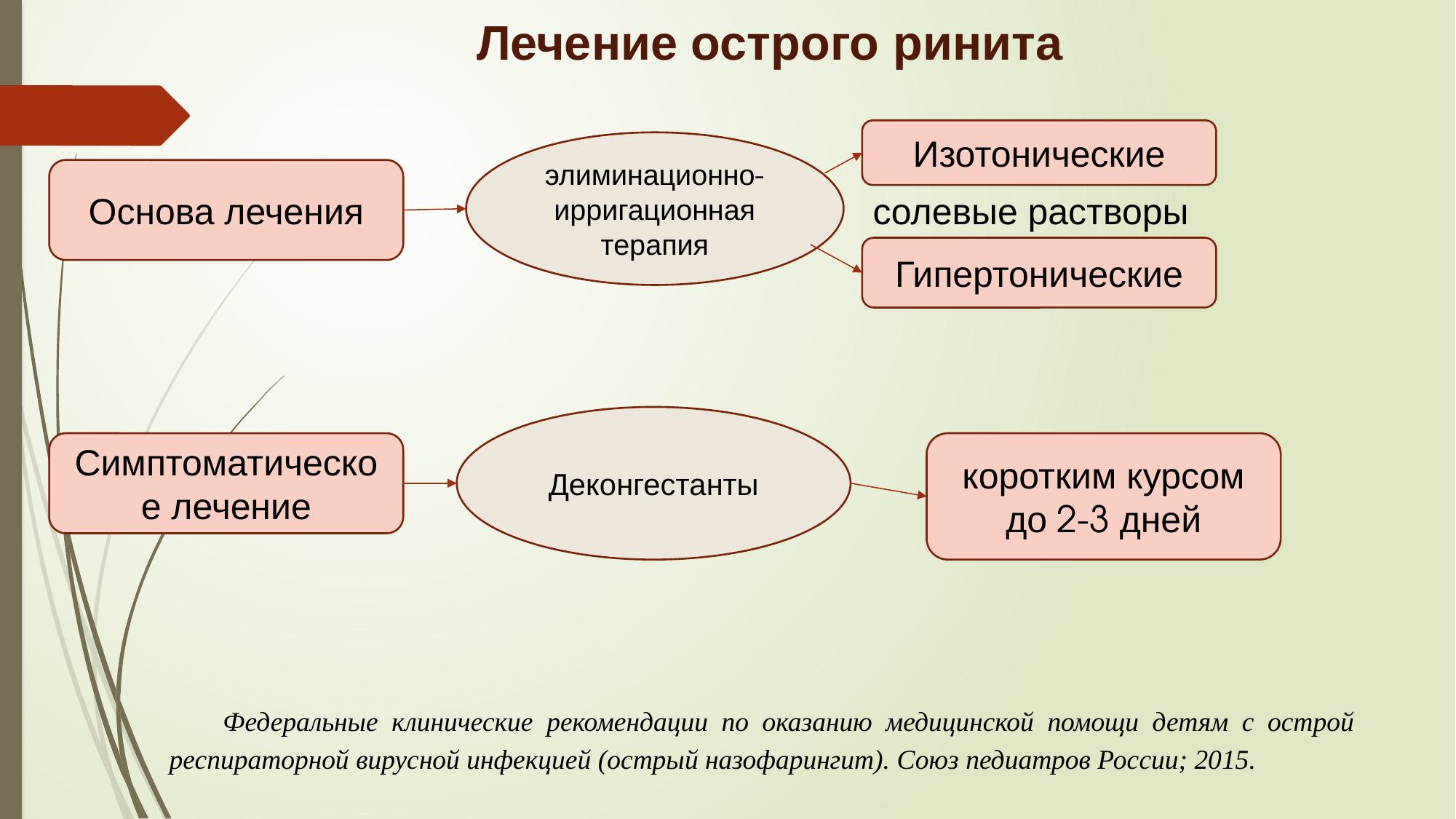

Лечение острого ринита
Изотонические
элиминационно-ирригационная терапия
Основа лечения
солевые растворы
Гипертонические
Деконгестанты
коротким курсом до 2-3 дней
Симптоматическое лечение
Федеральные клинические рекомендации по оказанию медицинской помощи детям с острой респираторной вирусной инфекцией (острый назофарингит). Союз педиатров России; 2015.